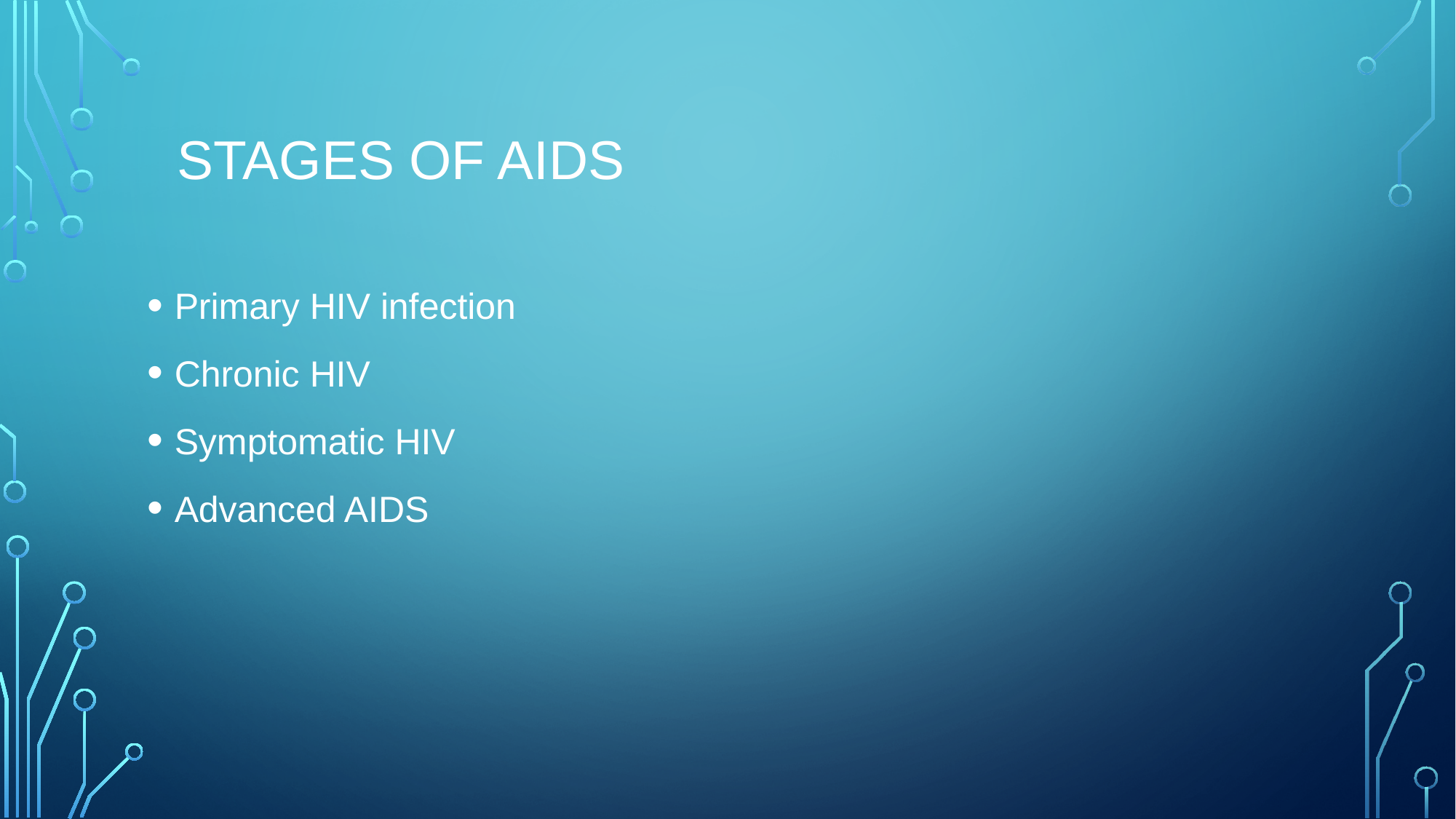

# stages of aids
Primary HIV infection
Chronic HIV
Symptomatic HIV
Advanced AIDS